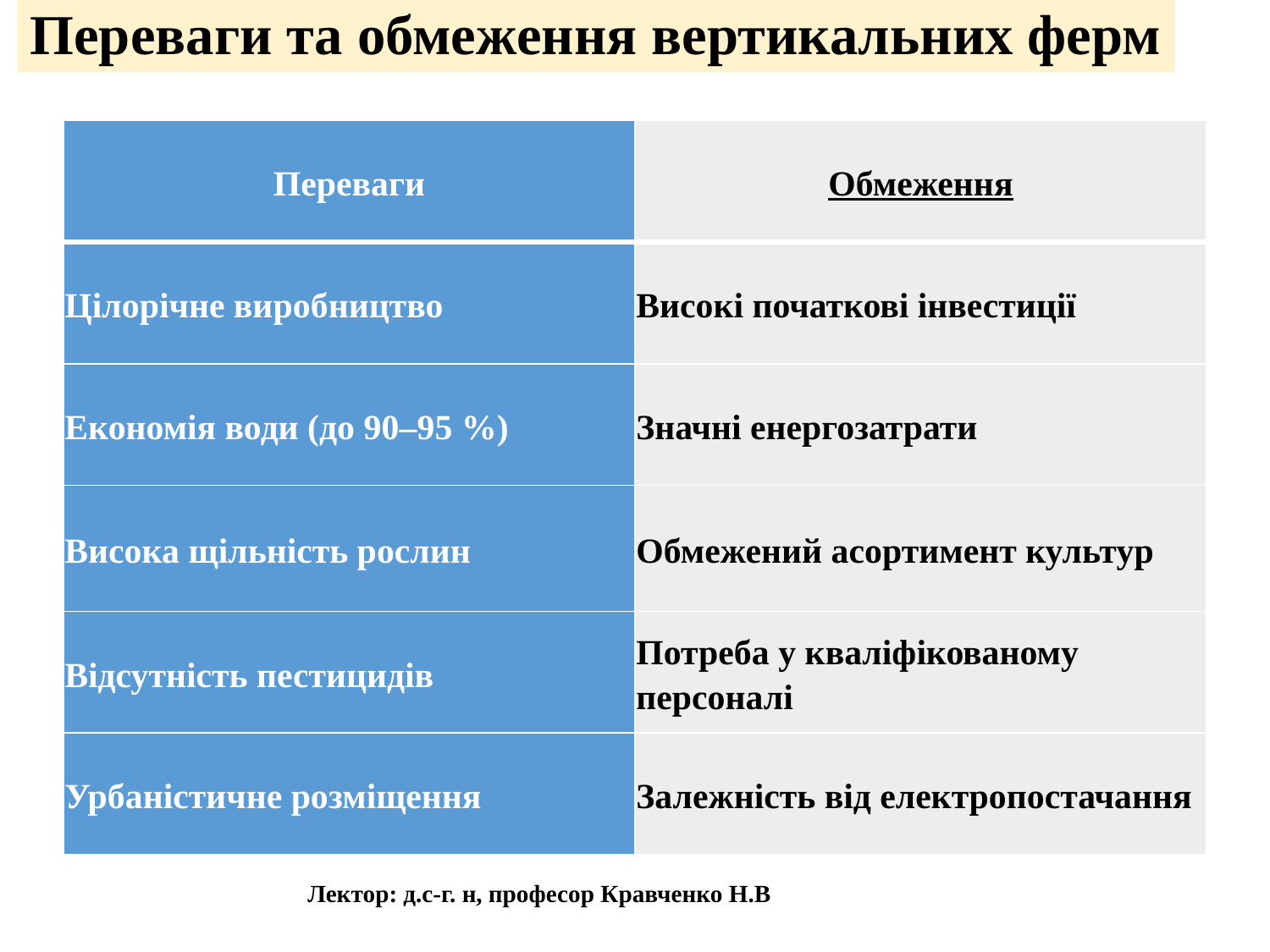

Переваги та обмеження вертикальних ферм
| Переваги | Обмеження |
| --- | --- |
| Цілорічне виробництво | Високі початкові інвестиції |
| Економія води (до 90–95 %) | Значні енергозатрати |
| Висока щільність рослин | Обмежений асортимент культур |
| Відсутність пестицидів | Потреба у кваліфікованому персоналі |
| Урбаністичне розміщення | Залежність від електропостачання |
| Тип вертикальної ферми | Технологія | Коротка характеристика |
| --- | --- | --- |
| Гідропонні багатоярусні | NFT, DWC | Найпоширеніші, прості в масштабуванні |
| Аеропонні | Аеропоніка | Максимальна аерація, висока швидкість росту |
| Аквапонні | Гідро + аквакультура | Біологічна замкнена система |
| Контейнерні | Модульні ферми | Мобільність, швидке впровадження |
Лектор: д.с-г. н, професор Кравченко Н.В